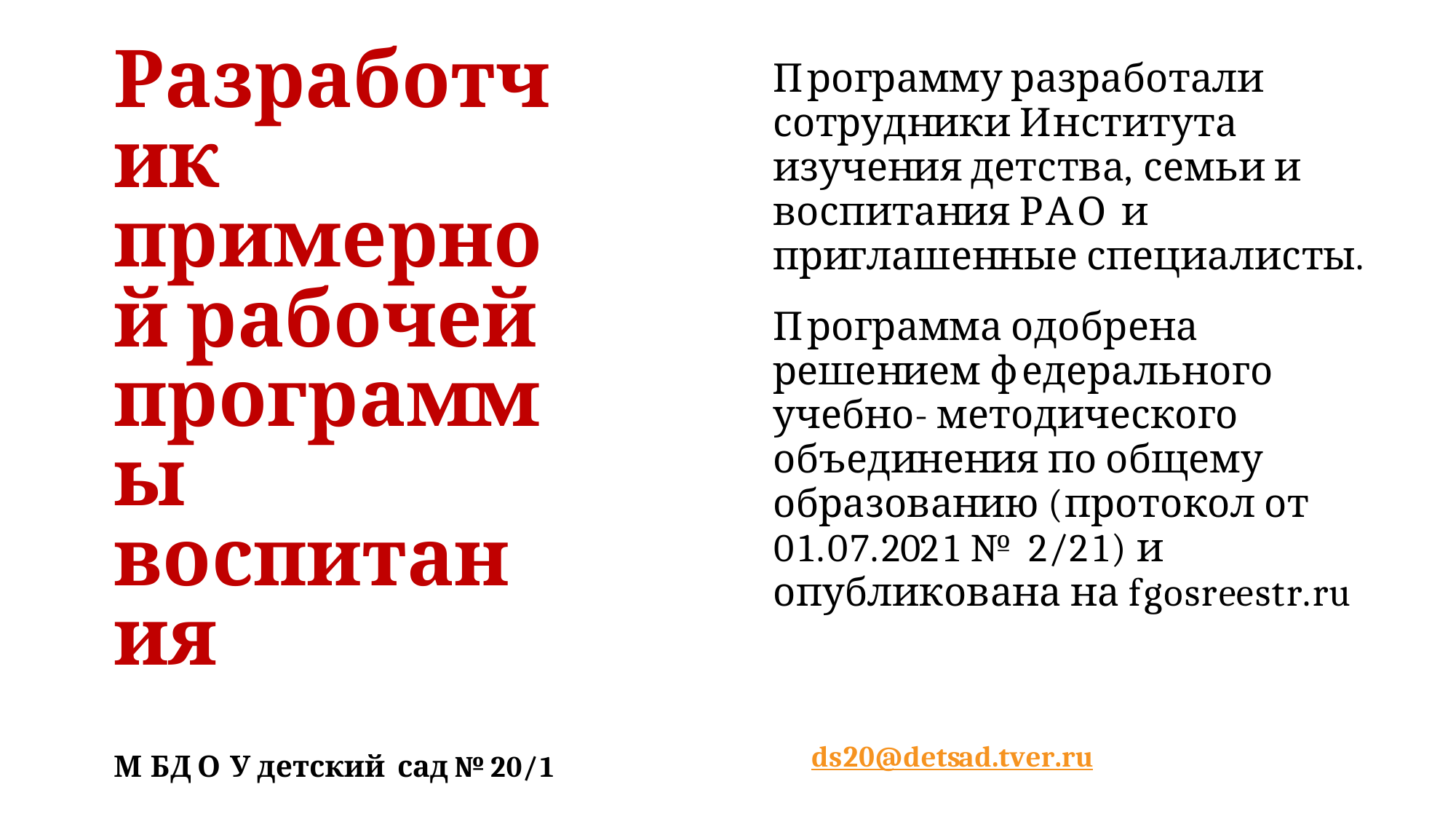

Разработчик примерной рабочей программы воспитания
Программу разработали сотрудники Института изучения детства, семьи и воспитания РАО и приглашенные специалисты.
Программа одобрена решением федерального учебно- методического объединения по общему образованию (протокол от 01.07.2021 № 2/21) и опубликована на fgosreestr.ru
ds20@detsad.tver.ru
М БДО У детский  сад №20/1